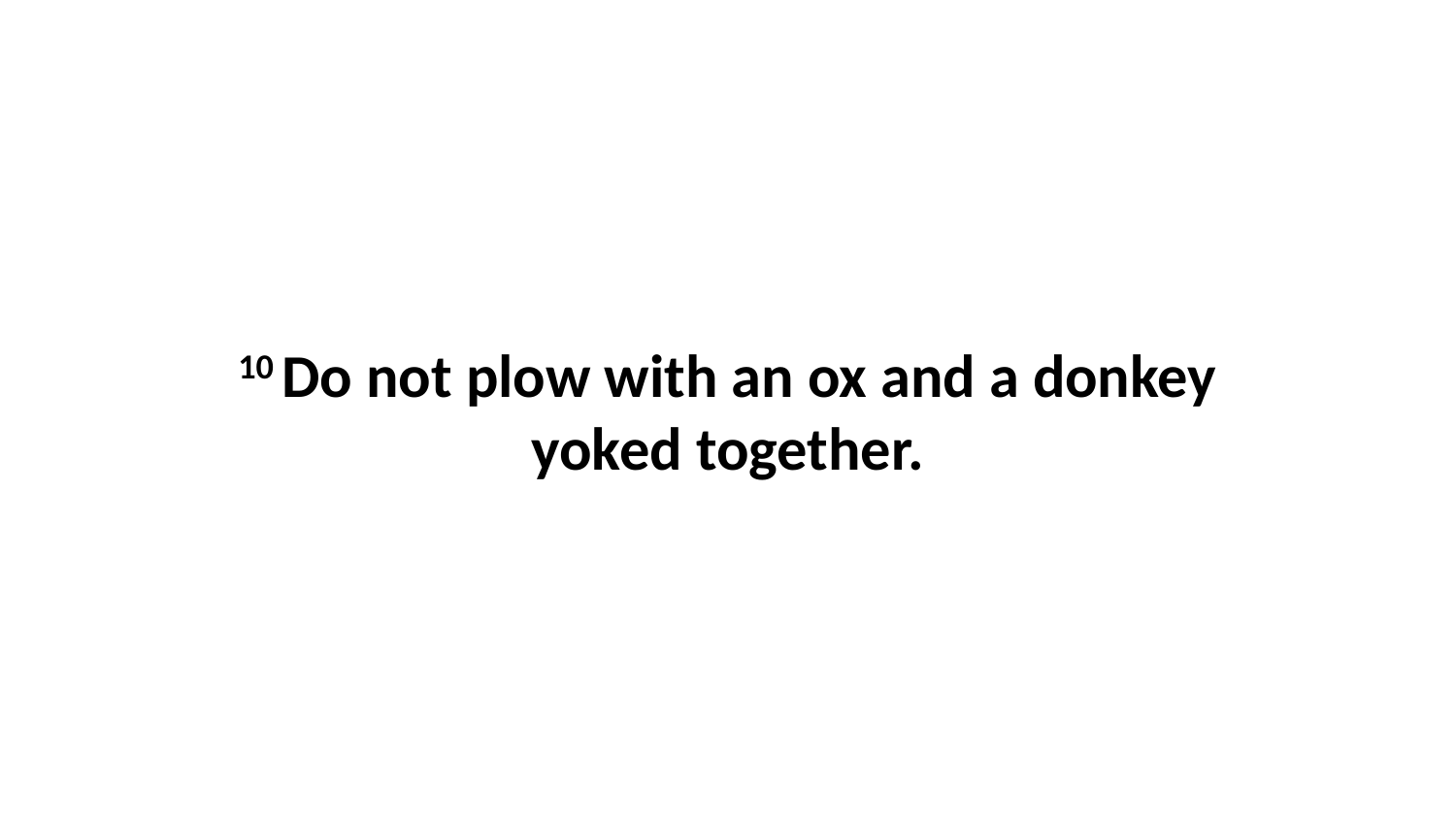

10 Do not plow with an ox and a donkey yoked together.